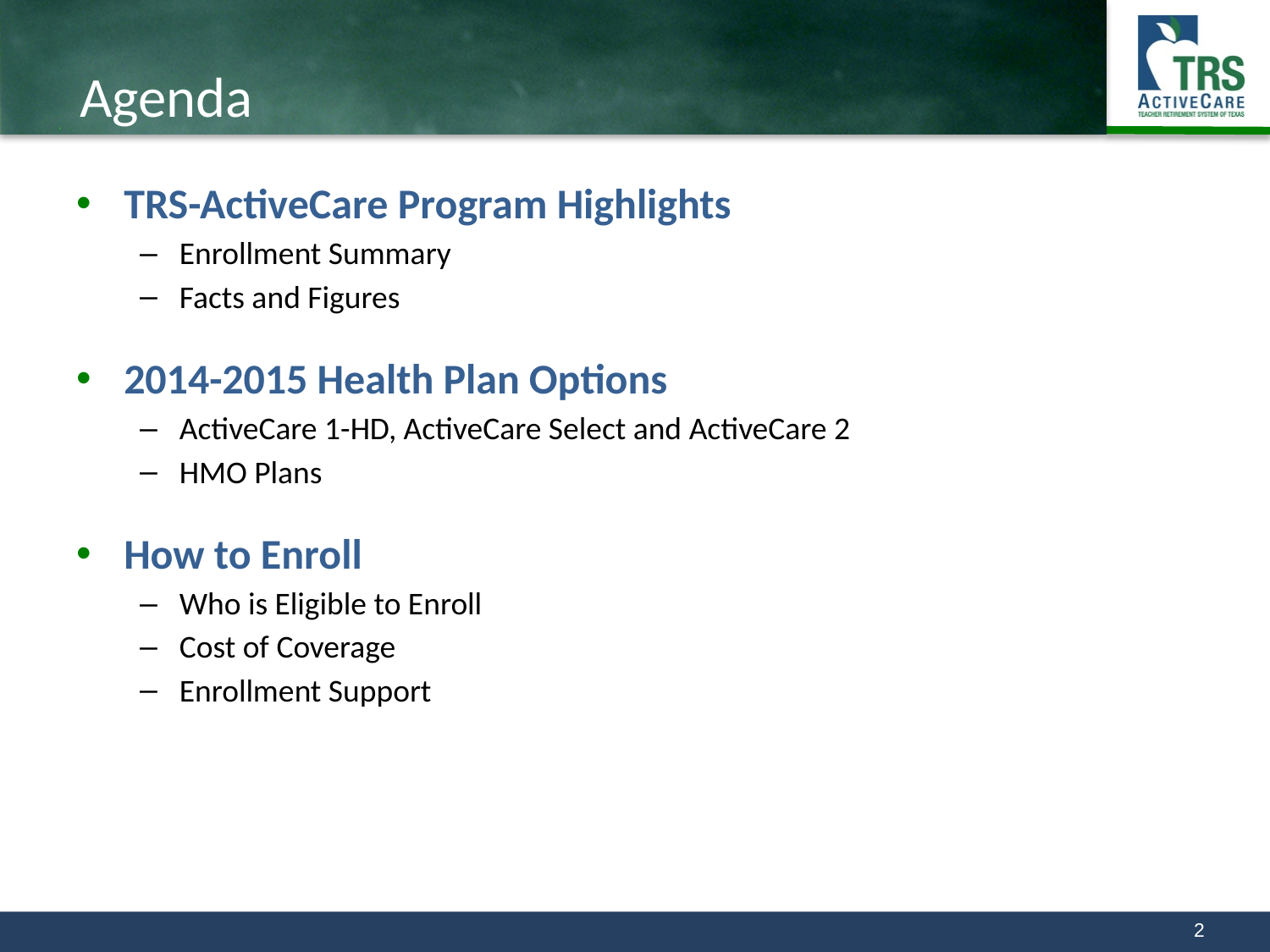

# Agenda
TRS-ActiveCare Program Highlights
Enrollment Summary
Facts and Figures
2014-2015 Health Plan Options
ActiveCare 1-HD, ActiveCare Select and ActiveCare 2
HMO Plans
How to Enroll
Who is Eligible to Enroll
Cost of Coverage
Enrollment Support